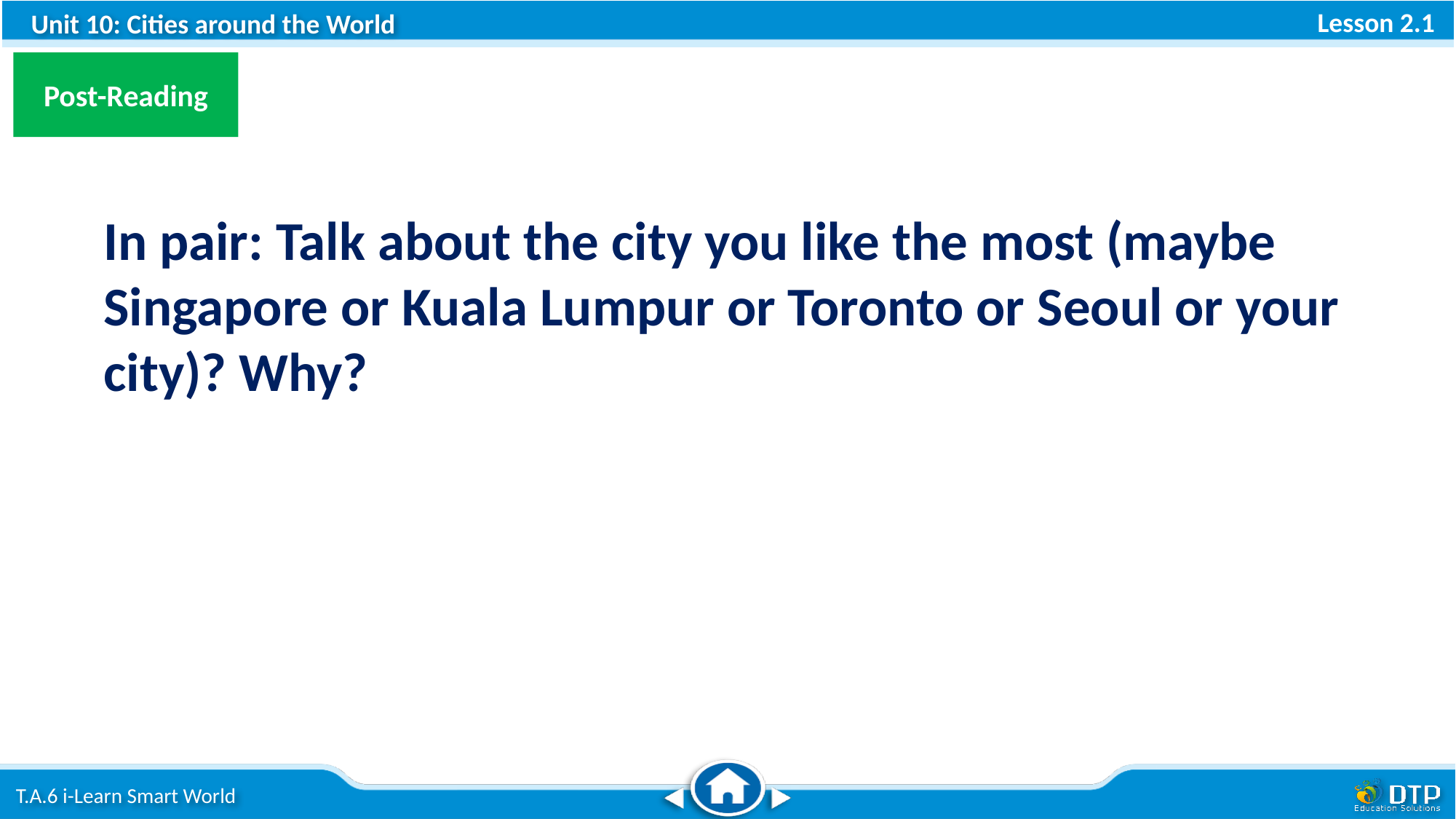

Post-Reading
In pair: Talk about the city you like the most (maybe Singapore or Kuala Lumpur or Toronto or Seoul or your city)? Why?